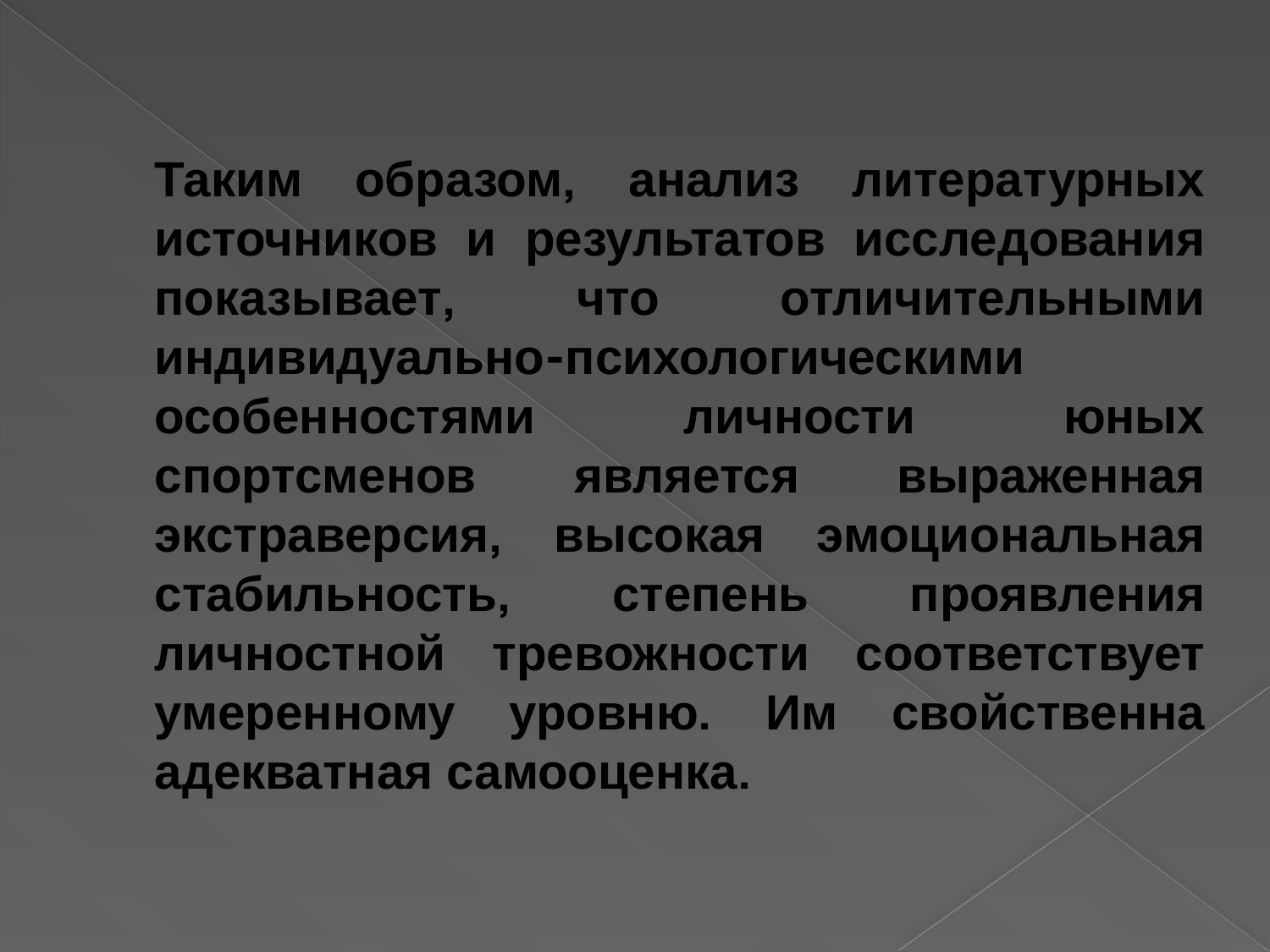

# Таким образом, анализ литературных источников и результатов исследования показывает, что отличительными индивидуально-психологическими особенностями личности юных спортсменов является выраженная экстраверсия, высокая эмоциональная стабильность, степень проявления личностной тревожности соответствует умеренному уровню. Им свойственна адекватная самооценка.